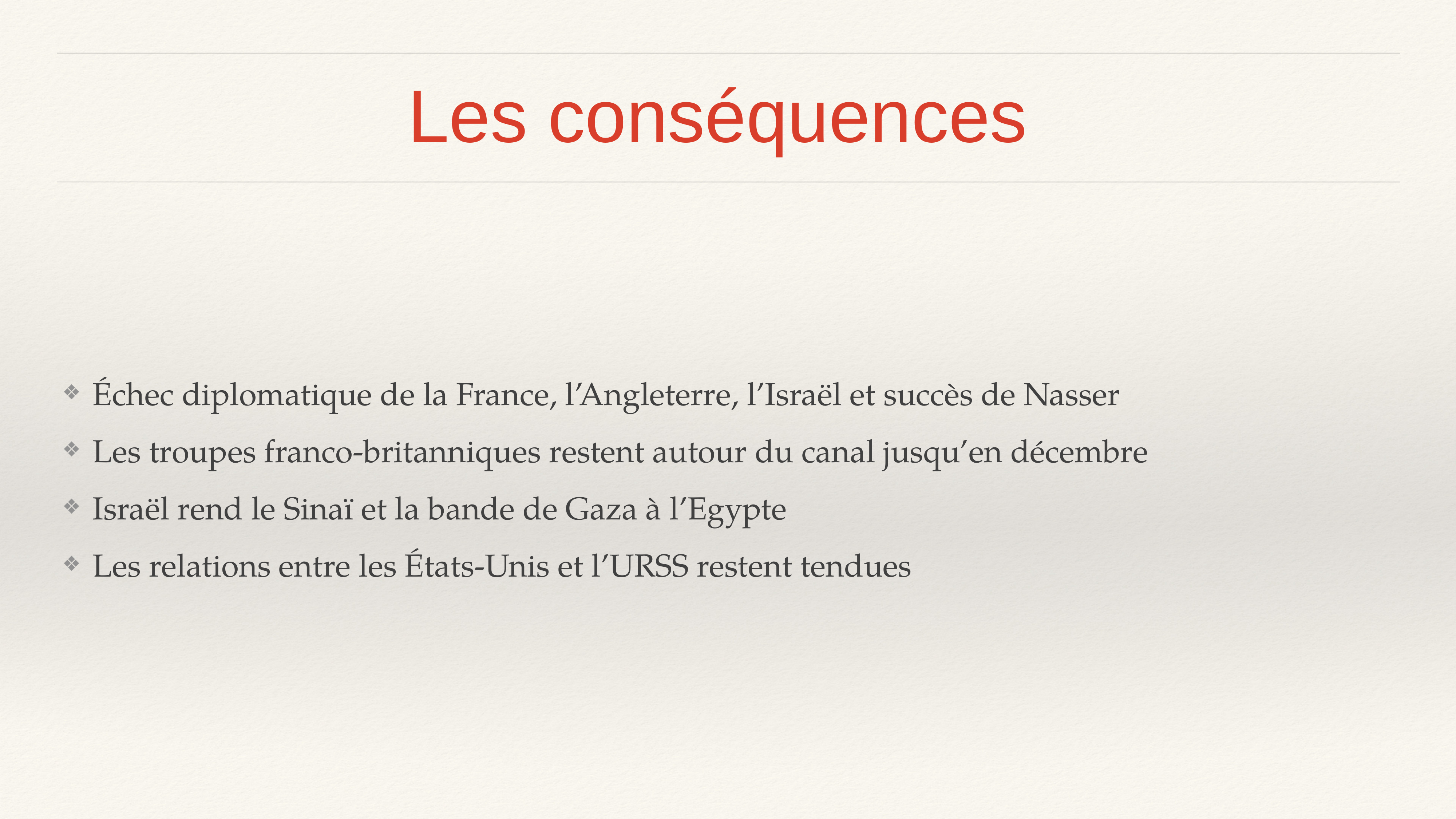

# Les conséquences
Échec diplomatique de la France, l’Angleterre, l’Israël et succès de Nasser
Les troupes franco-britanniques restent autour du canal jusqu’en décembre
Israël rend le Sinaï et la bande de Gaza à l’Egypte
Les relations entre les États-Unis et l’URSS restent tendues